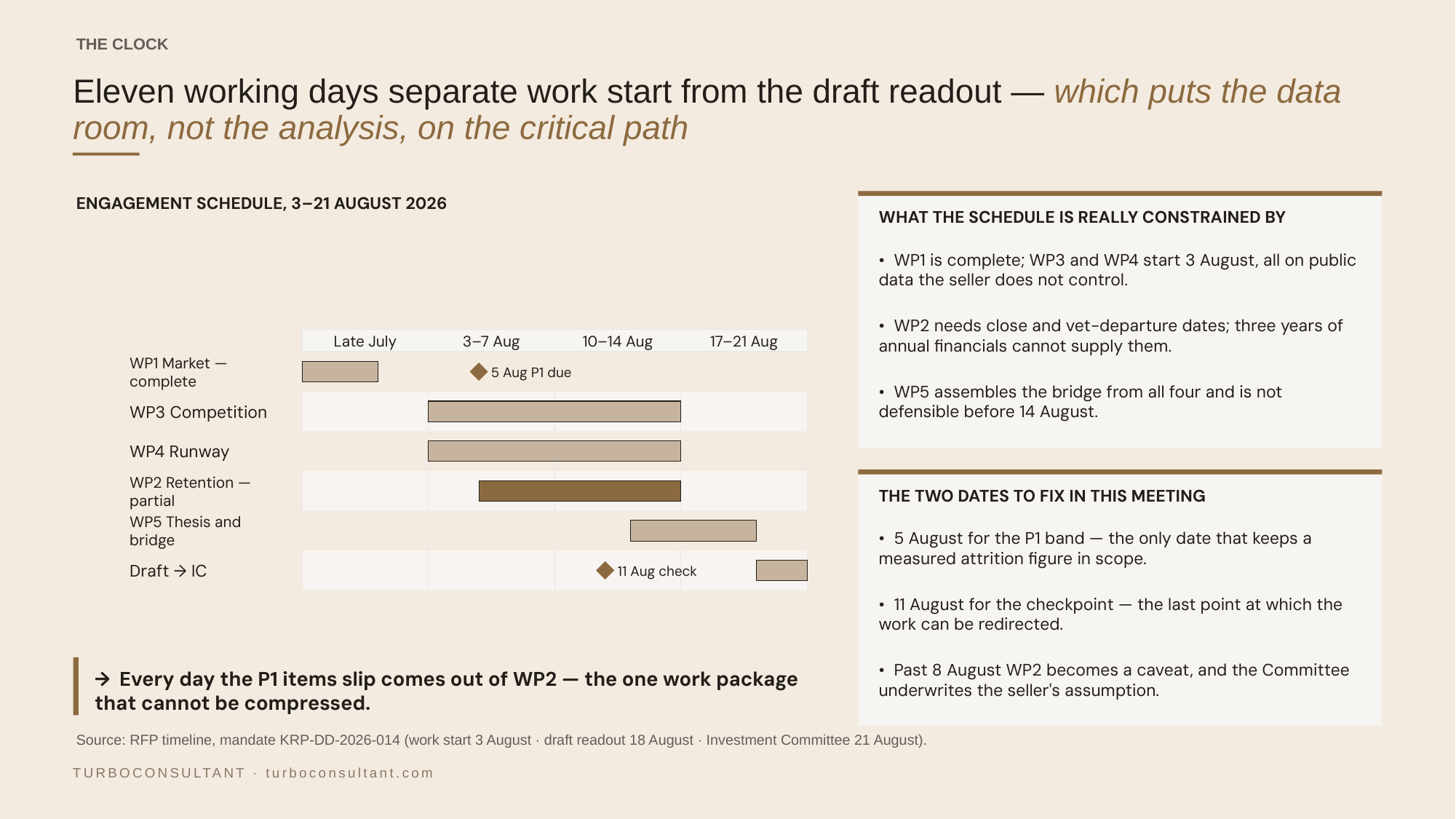

THE CLOCK
# Eleven working days separate work start from the draft readout — which puts the data room, not the analysis, on the critical path
ENGAGEMENT SCHEDULE, 3–21 AUGUST 2026

WHAT THE SCHEDULE IS REALLY CONSTRAINED BY
•  WP1 is complete; WP3 and WP4 start 3 August, all on public data the seller does not control.
•  WP2 needs close and vet-departure dates; three years of annual financials cannot supply them.

Late July
3–7 Aug
10–14 Aug
17–21 Aug
WP1 Market — complete

5 Aug P1 due
•  WP5 assembles the bridge from all four and is not defensible before 14 August.
WP3 Competition

WP4 Runway

WP2 Retention — partial

THE TWO DATES TO FIX IN THIS MEETING
WP5 Thesis and bridge

•  5 August for the P1 band — the only date that keeps a measured attrition figure in scope.
Draft → IC

11 Aug check
•  11 August for the checkpoint — the last point at which the work can be redirected.

→  Every day the P1 items slip comes out of WP2 — the one work package that cannot be compressed.
•  Past 8 August WP2 becomes a caveat, and the Committee underwrites the seller's assumption.
Source: RFP timeline, mandate KRP-DD-2026-014 (work start 3 August · draft readout 18 August · Investment Committee 21 August).